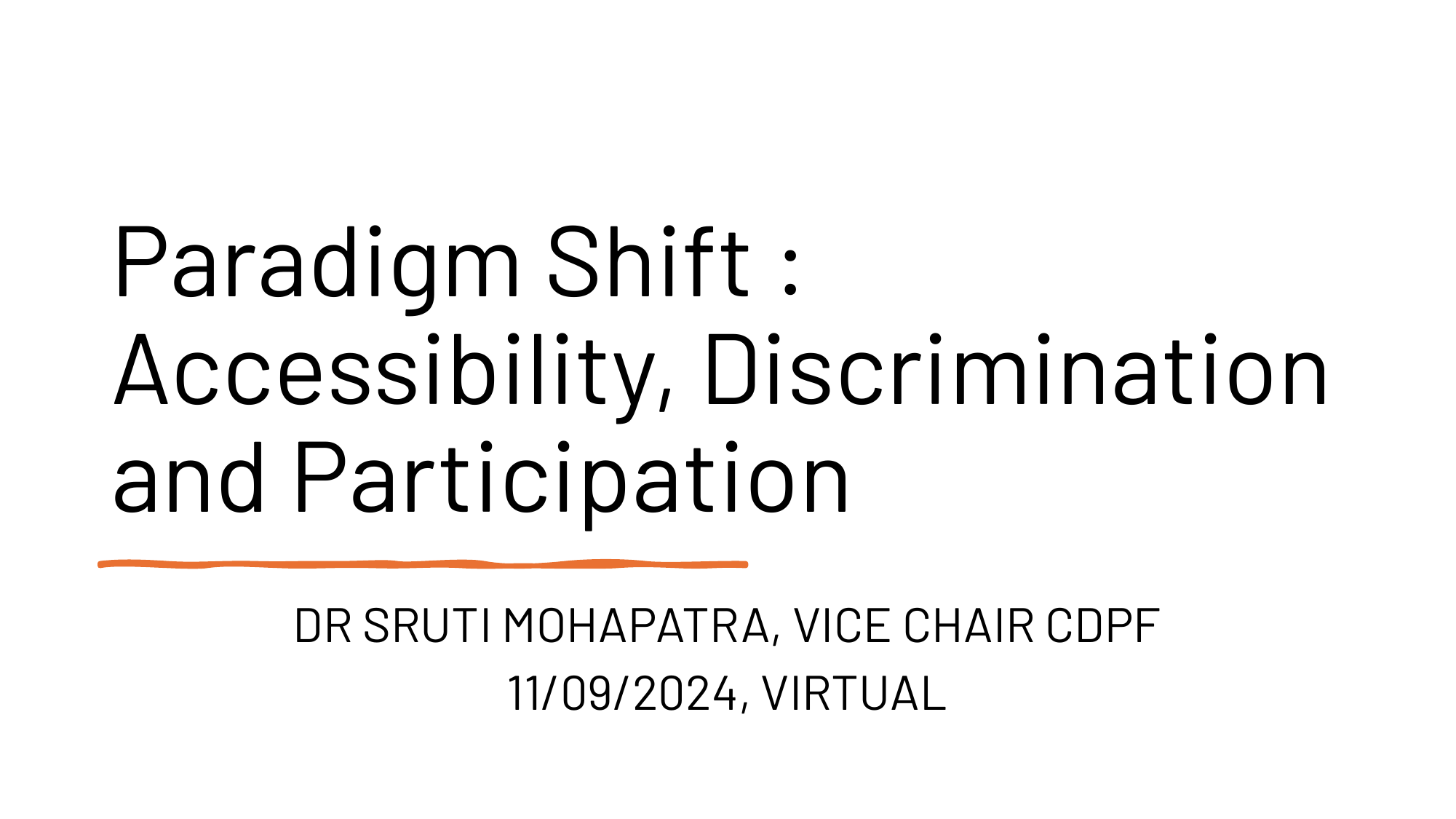

# Paradigm Shift : Accessibility, Discrimination and Participation

DR SRUTI MOHAPATRA, VICE CHAIR CDPF
11/09/2024, VIRTUAL